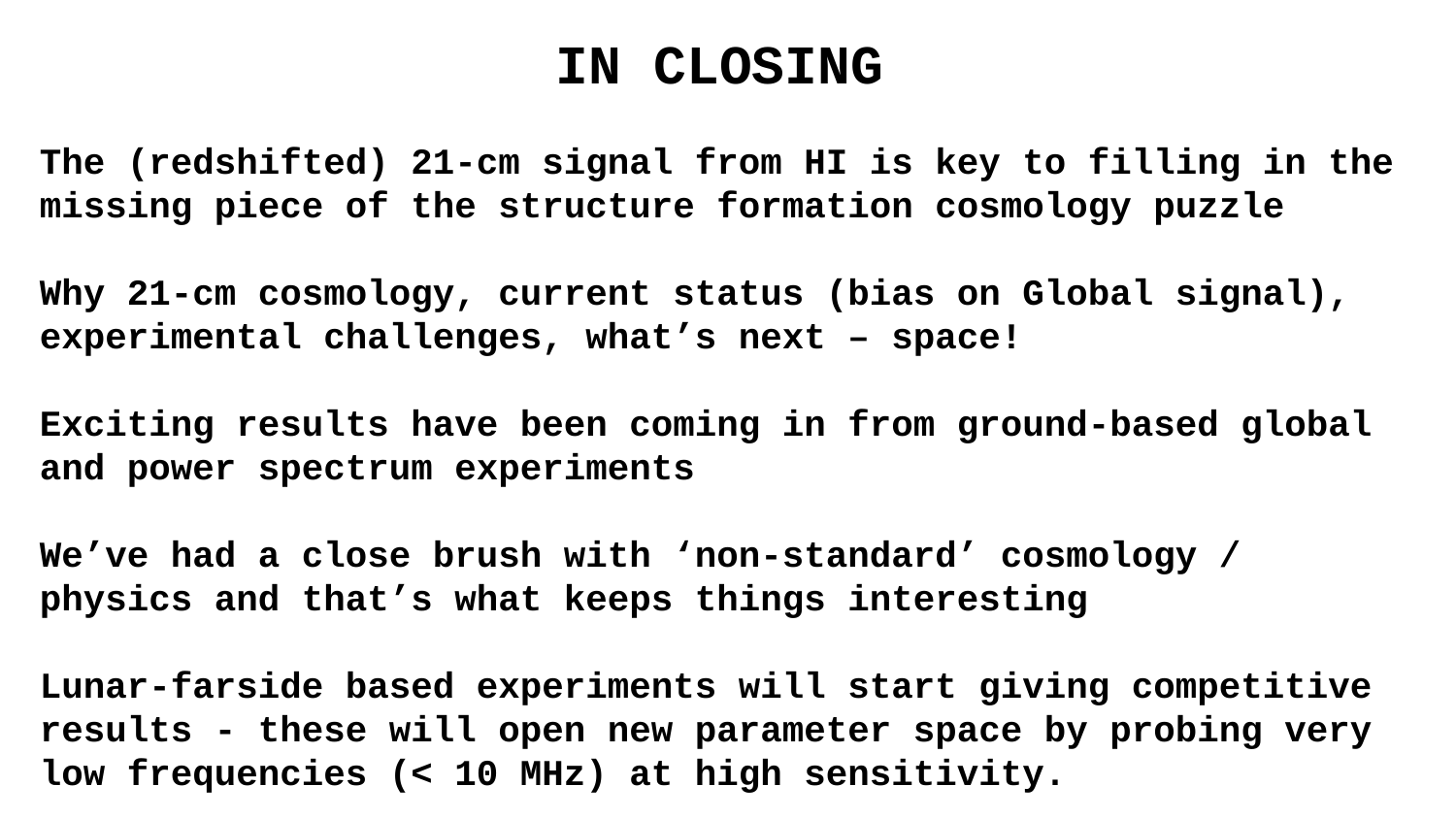

IN CLOSING

The (redshifted) 21-cm signal from HI is key to filling in the missing piece of the structure formation cosmology puzzle

Why 21-cm cosmology, current status (bias on Global signal), experimental challenges, what’s next – space!

Exciting results have been coming in from ground-based global and power spectrum experiments

We’ve had a close brush with ‘non-standard’ cosmology / physics and that’s what keeps things interesting

Lunar-farside based experiments will start giving competitive results - these will open new parameter space by probing very low frequencies (< 10 MHz) at high sensitivity.

						     THANK YOU!